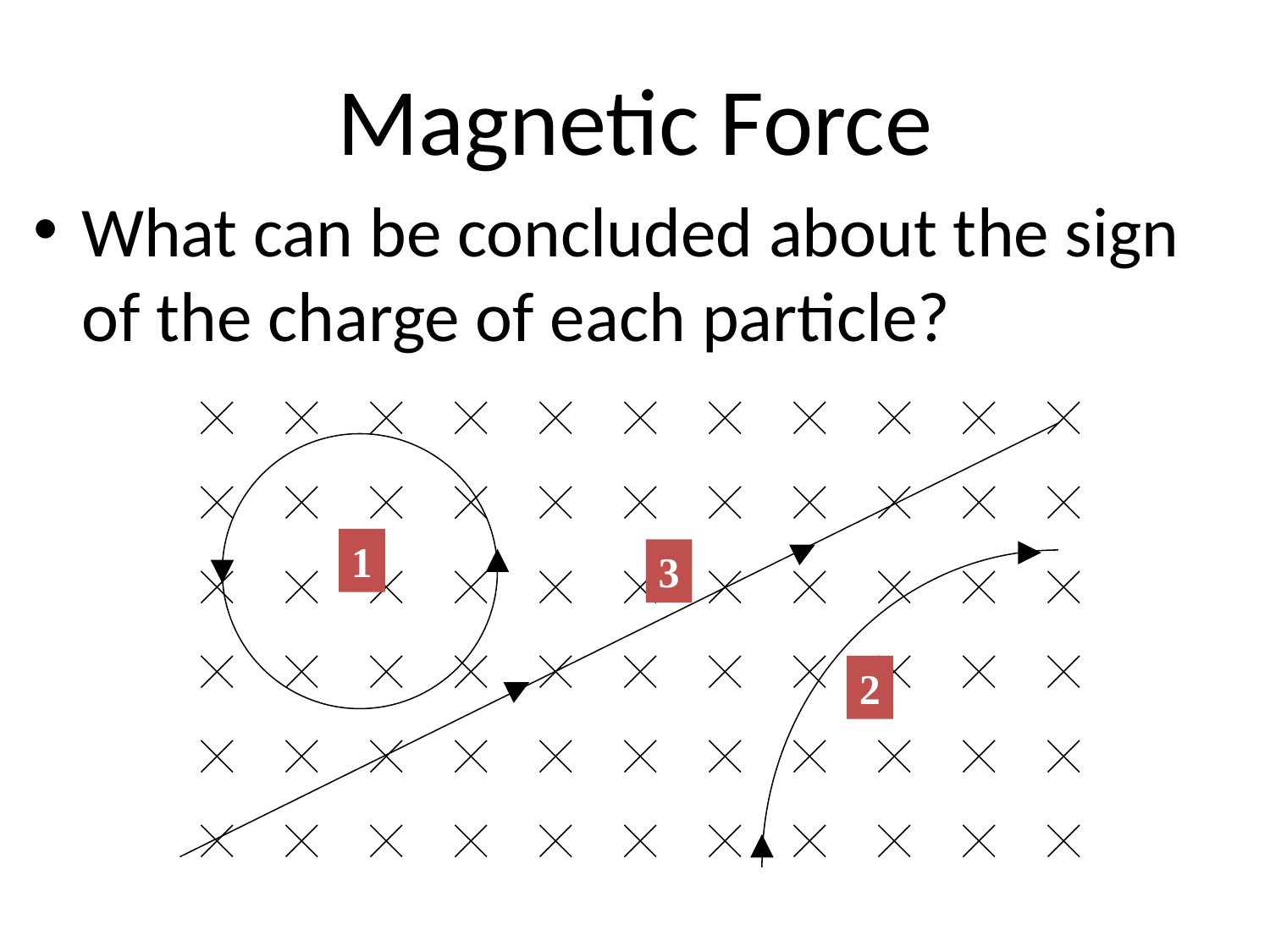

# Magnetic Force
What can be concluded about the sign of the charge of each particle?

1
3

2